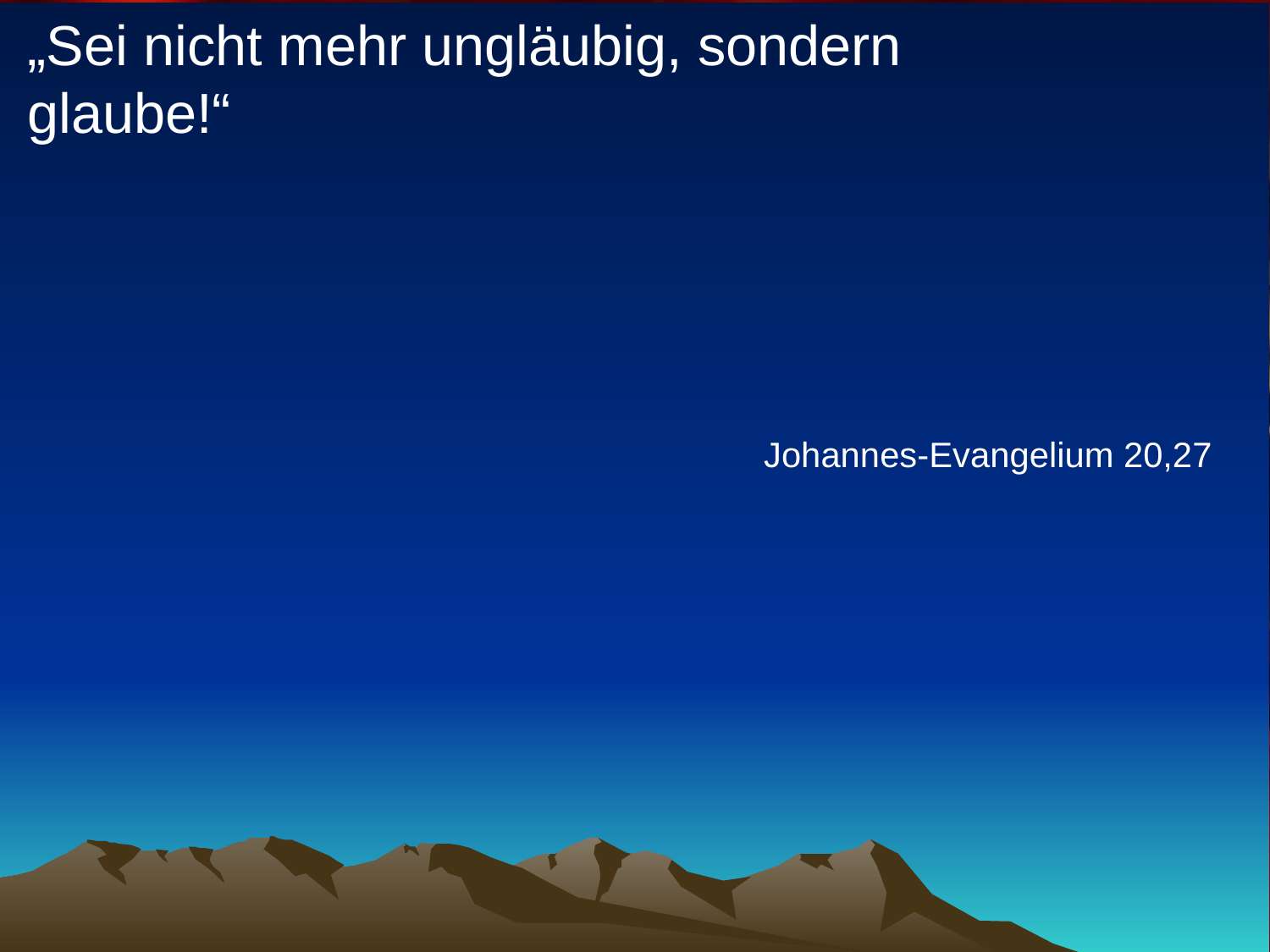

# „Sei nicht mehr ungläubig, sondern glaube!“
Johannes-Evangelium 20,27